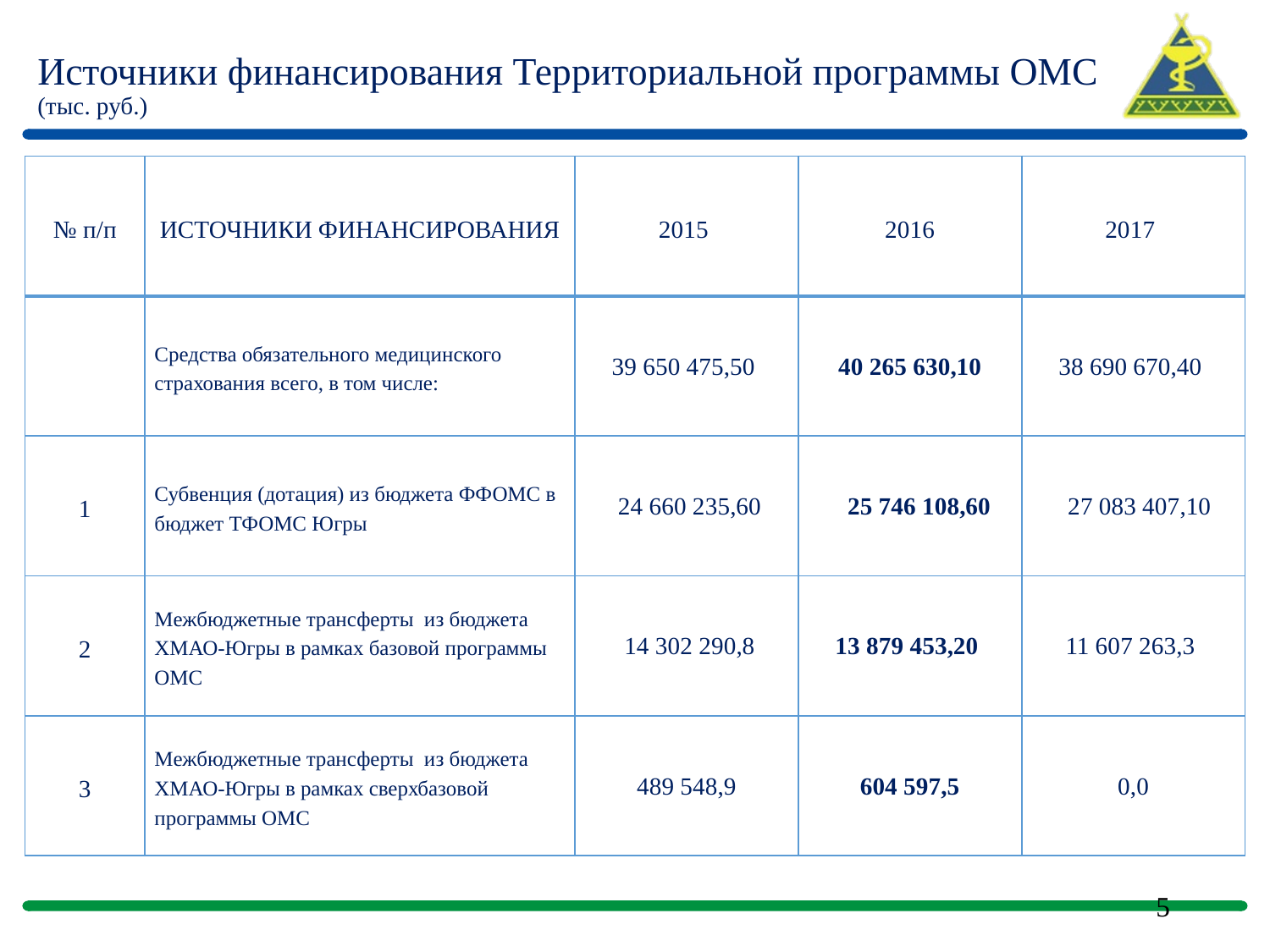

# Источники финансирования Территориальной программы ОМС (тыс. руб.)
| № п/п | ИСТОЧНИКИ ФИНАНСИРОВАНИЯ | 2015 | 2016 | 2017 |
| --- | --- | --- | --- | --- |
|  | Средства обязательного медицинского страхования всего, в том числе: | 39 650 475,50 | 40 265 630,10 | 38 690 670,40 |
| 1 | Субвенция (дотация) из бюджета ФФОМС в бюджет ТФОМС Югры | 24 660 235,60 | 25 746 108,60 | 27 083 407,10 |
| 2 | Межбюджетные трансферты из бюджета ХМАО-Югры в рамках базовой программы ОМС | 14 302 290,8 | 13 879 453,20 | 11 607 263,3 |
| 3 | Межбюджетные трансферты из бюджета ХМАО-Югры в рамках сверхбазовой программы ОМС | 489 548,9 | 604 597,5 | 0,0 |
5